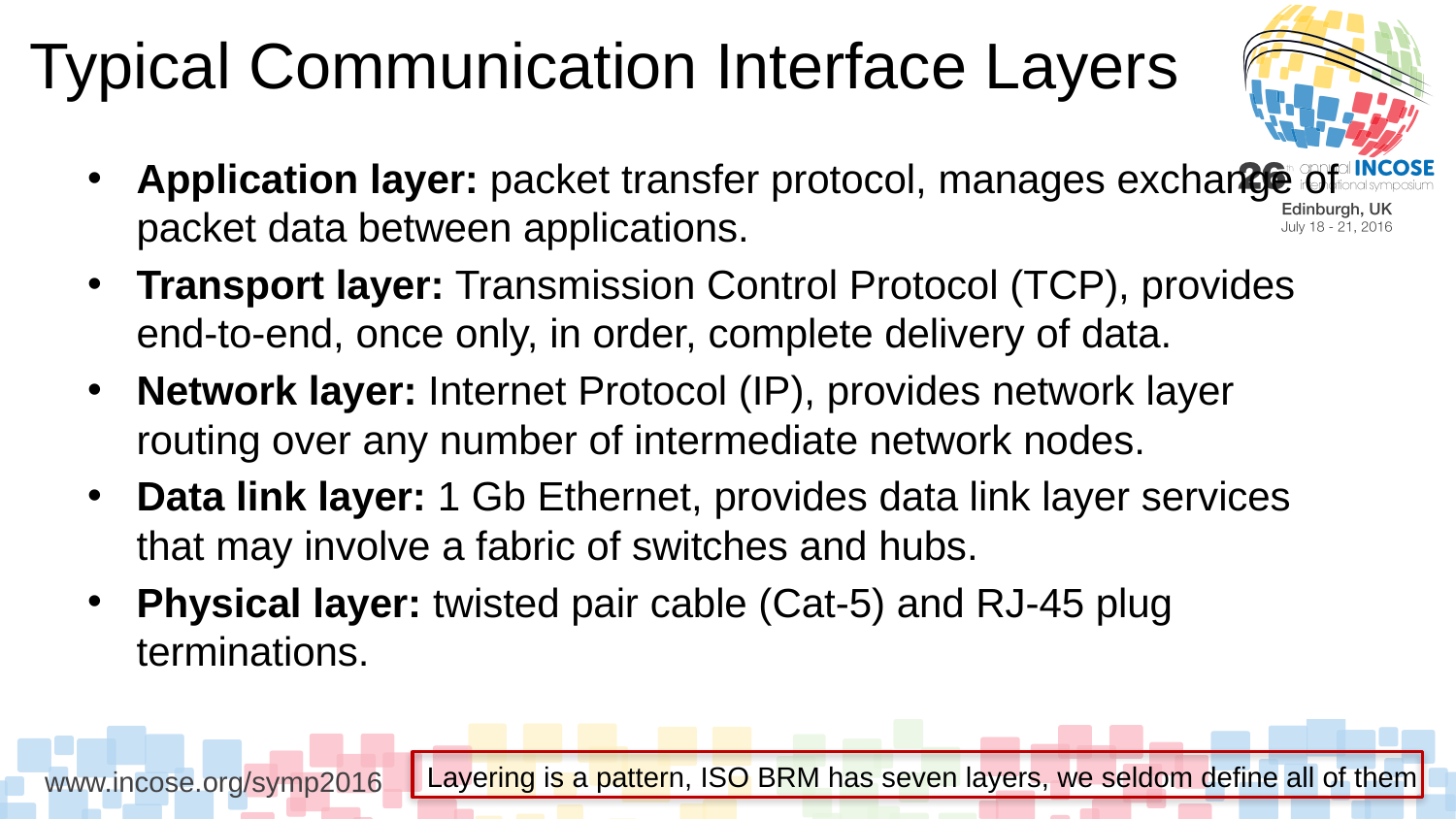

# Typical Communication Interface Layers
Application layer: packet transfer protocol, manages exchange of packet data between applications.
Transport layer: Transmission Control Protocol (TCP), provides end-to-end, once only, in order, complete delivery of data.
Network layer: Internet Protocol (IP), provides network layer routing over any number of intermediate network nodes.
Data link layer: 1 Gb Ethernet, provides data link layer services that may involve a fabric of switches and hubs.
Physical layer: twisted pair cable (Cat-5) and RJ-45 plug terminations.
Layering is a pattern, ISO BRM has seven layers, we seldom define all of them